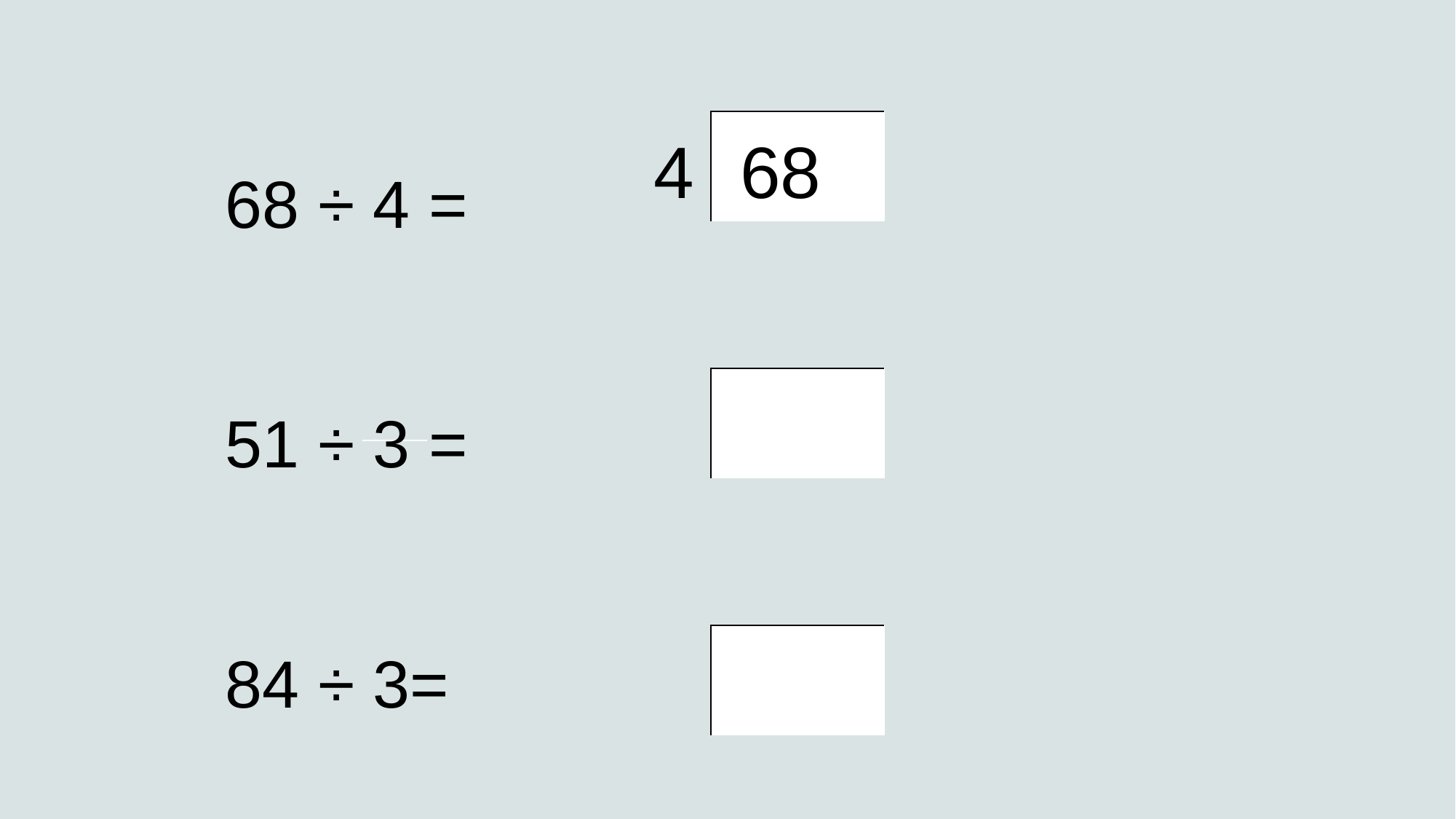

|  |
| --- |
4
68
68 ÷ 4 =

51 ÷ 3 =

84 ÷ 3=
|  |
| --- |
|  |
| --- |